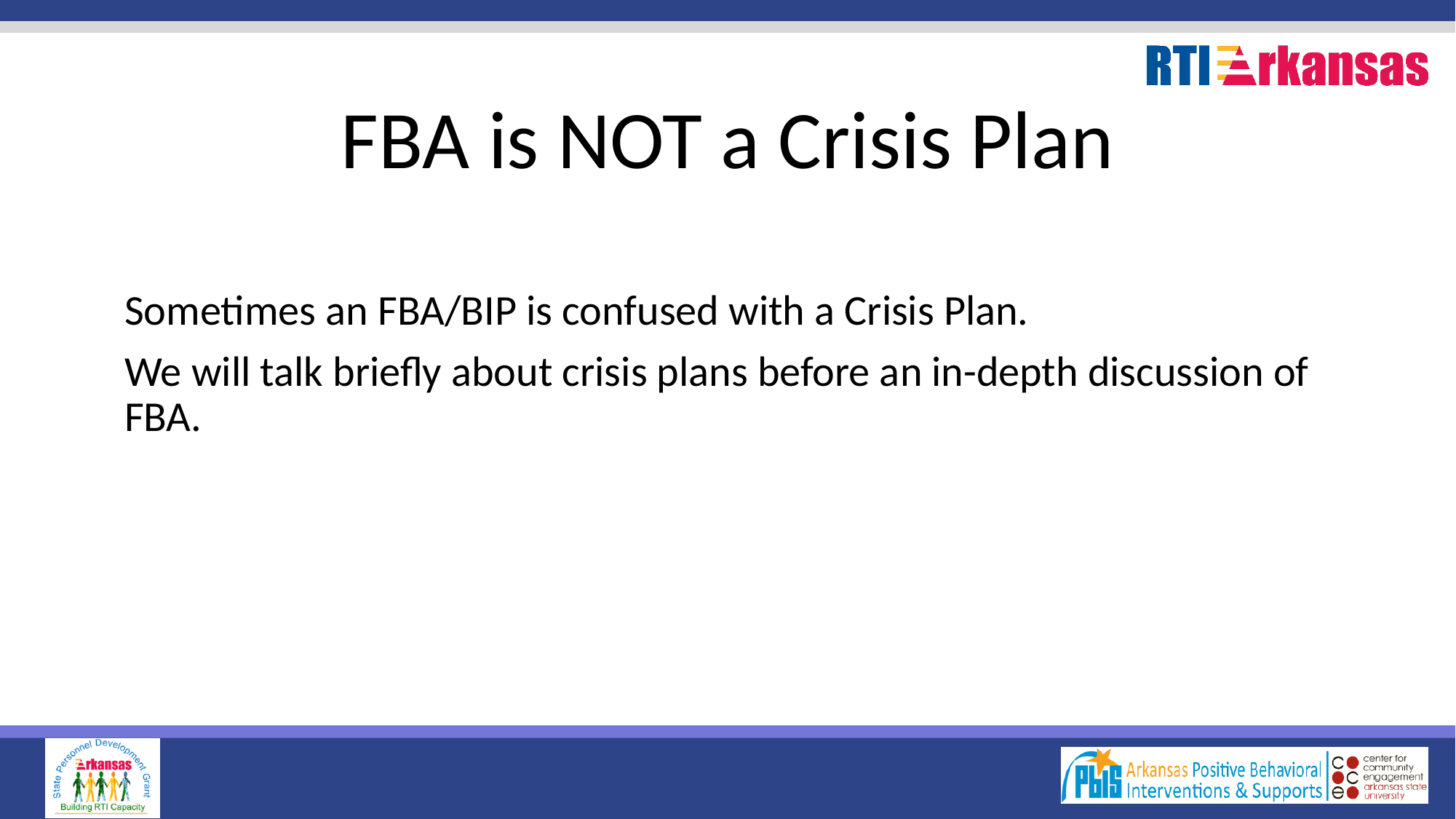

# FBA is NOT a Crisis Plan

Sometimes an FBA/BIP is confused with a Crisis Plan.
We will talk briefly about crisis plans before an in-depth discussion of FBA.